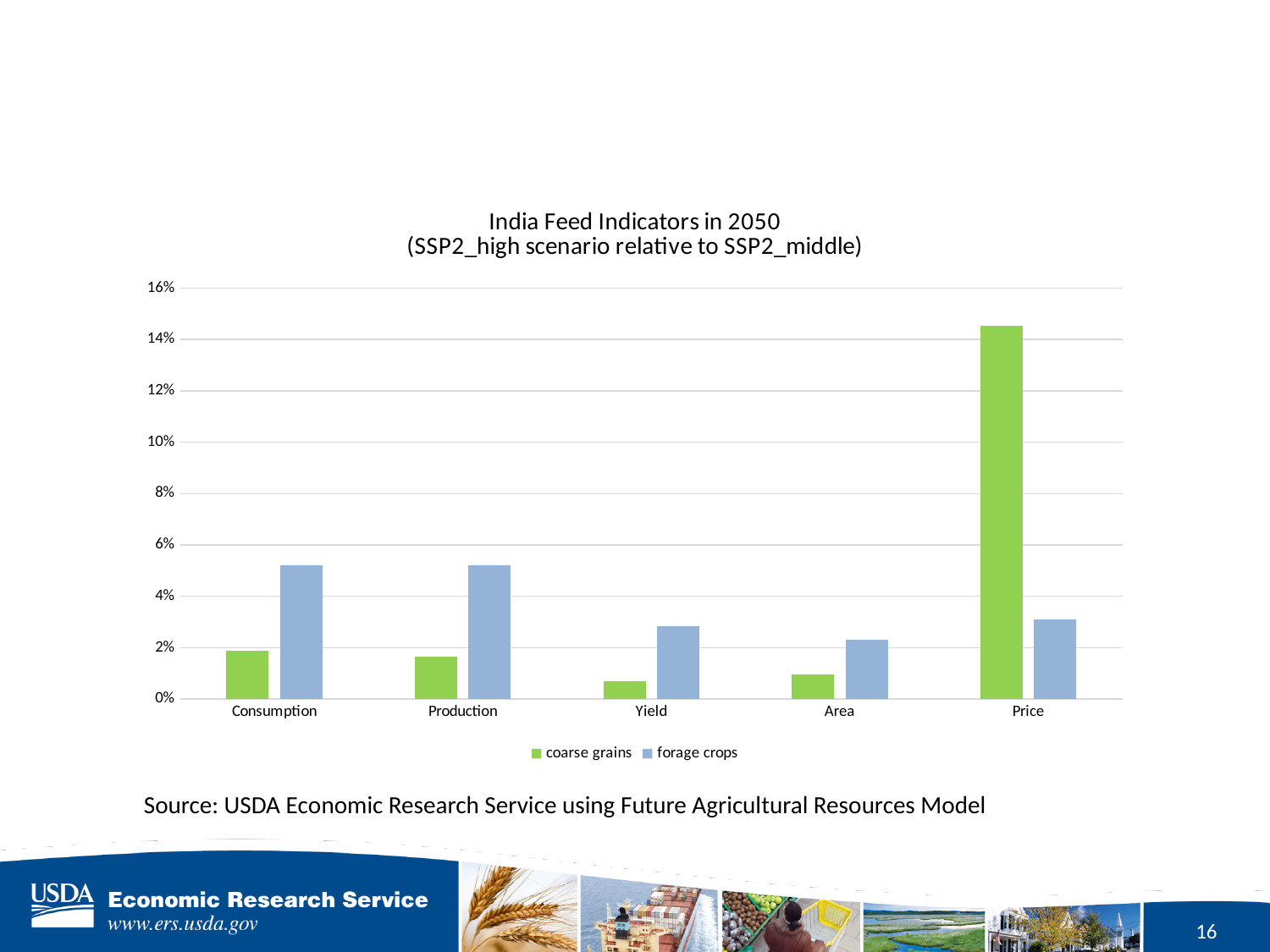

### Chart: India Feed Indicators in 2050
(SSP2_high scenario relative to SSP2_middle)

| Category | coarse grains | forage crops |
|---|---|---|
| Consumption | 0.018753 | 0.052229 |
| Production | 0.016657 | 0.052035 |
| Yield | 0.007102 | 0.028305 |
| Area | 0.009479 | 0.023102 |
| Price | 0.145237 | 0.031061 |
Source: USDA Economic Research Service using Future Agricultural Resources Model